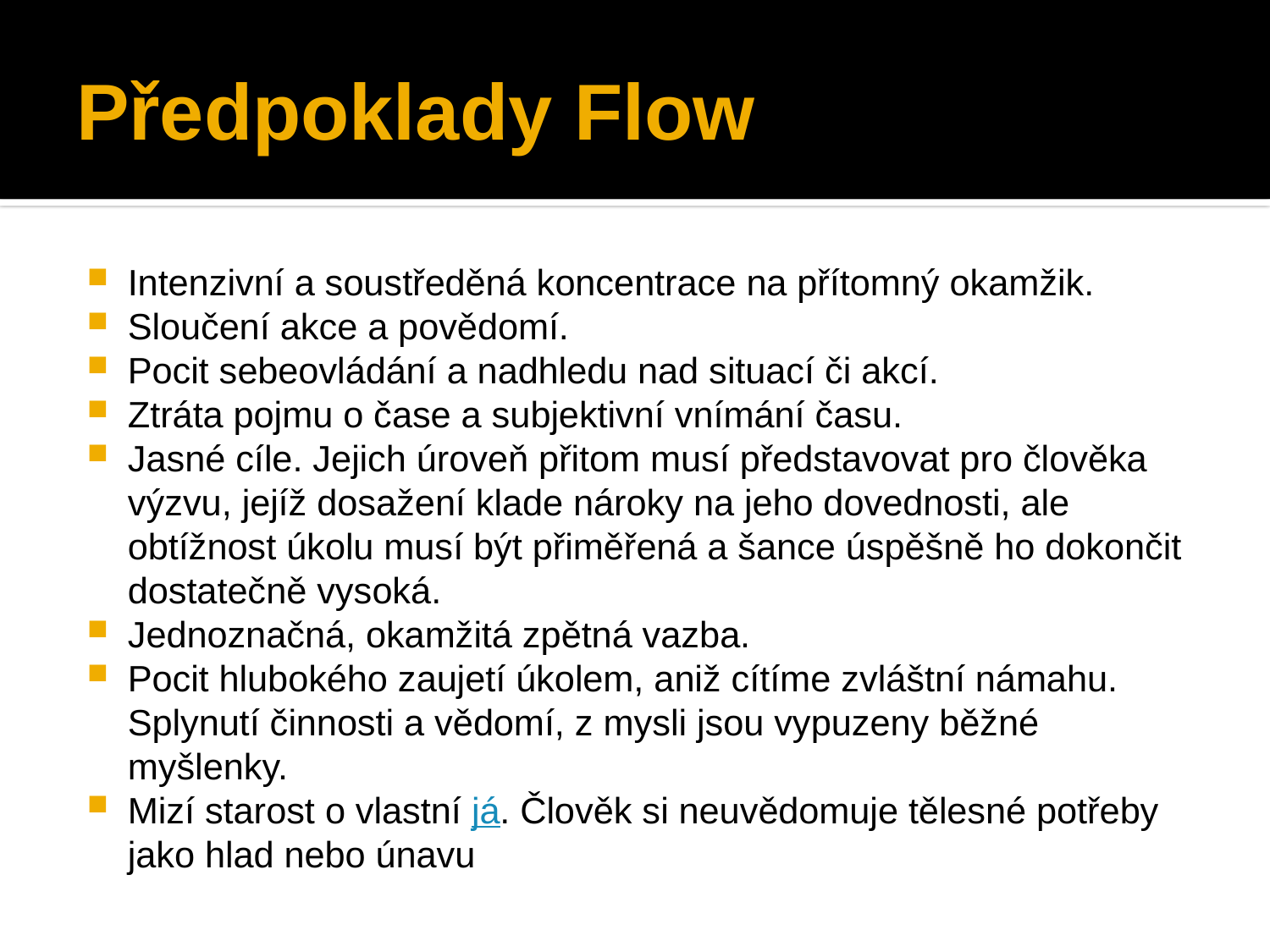

# Předpoklady Flow
Intenzivní a soustředěná koncentrace na přítomný okamžik.
Sloučení akce a povědomí.
Pocit sebeovládání a nadhledu nad situací či akcí.
Ztráta pojmu o čase a subjektivní vnímání času.
Jasné cíle. Jejich úroveň přitom musí představovat pro člověka výzvu, jejíž dosažení klade nároky na jeho dovednosti, ale obtížnost úkolu musí být přiměřená a šance úspěšně ho dokončit dostatečně vysoká.
Jednoznačná, okamžitá zpětná vazba.
Pocit hlubokého zaujetí úkolem, aniž cítíme zvláštní námahu. Splynutí činnosti a vědomí, z mysli jsou vypuzeny běžné myšlenky.
Mizí starost o vlastní já. Člověk si neuvědomuje tělesné potřeby jako hlad nebo únavu